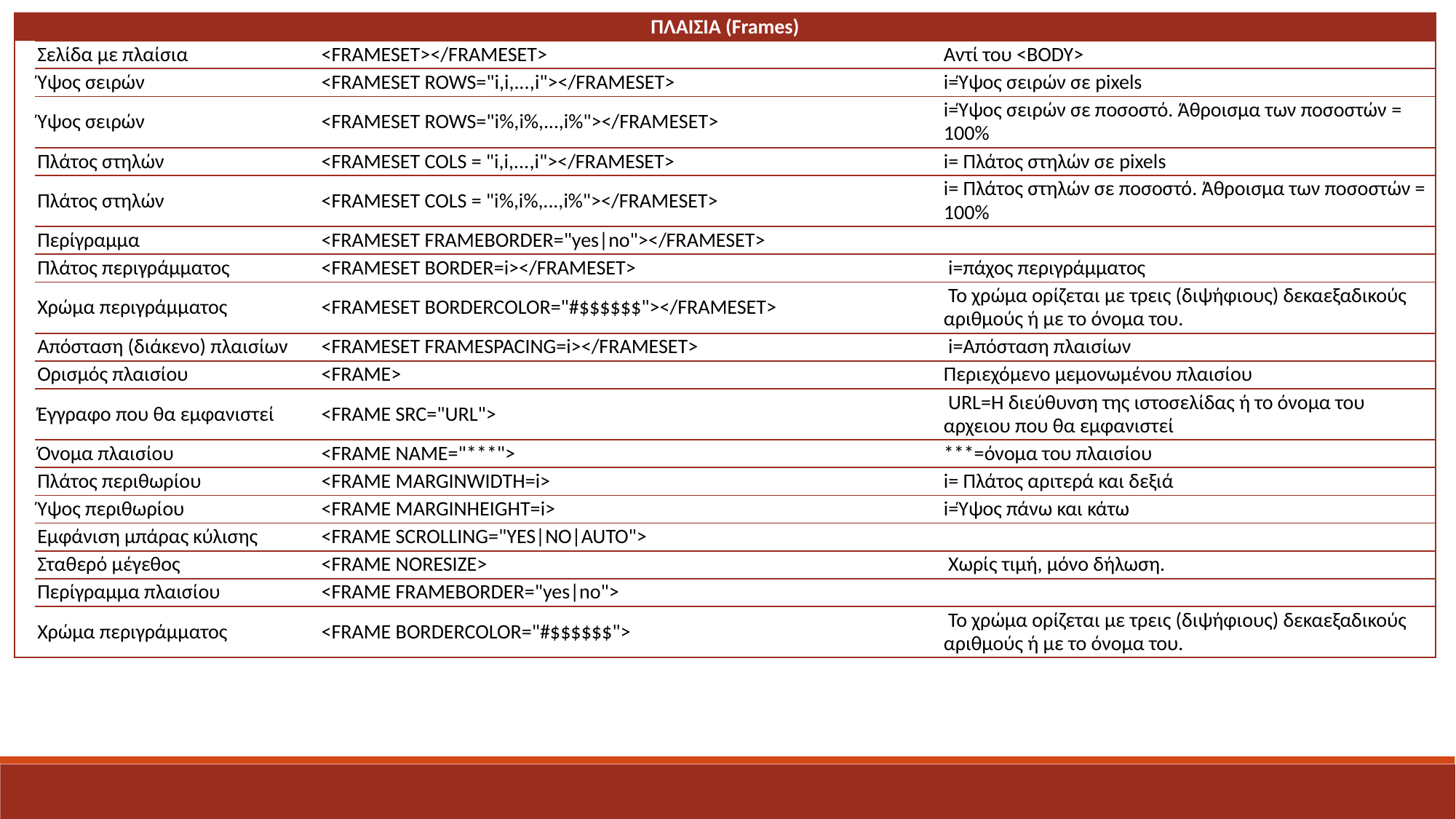

| ΠΛΑΙΣΙΑ (Frames) |  |  |  |
| --- | --- | --- | --- |
|  | Σελίδα με πλαίσια | <FRAMESET></FRAMESET> | Αντί του <BODY> |
|  | Ύψος σειρών | <FRAMESET ROWS="i,i,...,i"></FRAMESET> | i=Ύψος σειρών σε pixels |
|  | Ύψος σειρών | <FRAMESET ROWS="i%,i%,...,i%"></FRAMESET> | i=Ύψος σειρών σε ποσοστό. Άθροισμα των ποσοστών = 100% |
|  | Πλάτος στηλών | <FRAMESET COLS = "i,i,...,i"></FRAMESET> | i= Πλάτος στηλών σε pixels |
|  | Πλάτος στηλών | <FRAMESET COLS = "i%,i%,...,i%"></FRAMESET> | i= Πλάτος στηλών σε ποσοστό. Άθροισμα των ποσοστών = 100% |
|  | Περίγραμμα | <FRAMESET FRAMEBORDER="yes|no"></FRAMESET> |  |
|  | Πλάτος περιγράμματος | <FRAMESET BORDER=i></FRAMESET> | i=πάχος περιγράμματος |
|  | Χρώμα περιγράμματος | <FRAMESET BORDERCOLOR="#$$$$$$"></FRAMESET> | Το χρώμα ορίζεται με τρεις (διψήφιους) δεκαεξαδικούς αριθμούς ή με το όνομα του. |
|  | Απόσταση (διάκενο) πλαισίων | <FRAMESET FRAMESPACING=i></FRAMESET> | i=Απόσταση πλαισίων |
|  | Ορισμός πλαισίου | <FRAME> | Περιεχόμενο μεμονωμένου πλαισίου |
|  | Έγγραφο που θα εμφανιστεί | <FRAME SRC="URL"> | URL=Η διεύθυνση της ιστοσελίδας ή το όνομα του αρχειου που θα εμφανιστεί |
|  | Όνομα πλαισίου | <FRAME NAME="\*\*\*"> | \*\*\*=όνομα του πλαισίου |
|  | Πλάτος περιθωρίου | <FRAME MARGINWIDTH=i> | i= Πλάτος αριτερά και δεξιά |
|  | Ύψος περιθωρίου | <FRAME MARGINHEIGHT=i> | i=Ύψος πάνω και κάτω |
|  | Εμφάνιση μπάρας κύλισης | <FRAME SCROLLING="YES|NO|AUTO"> |  |
|  | Σταθερό μέγεθος | <FRAME NORESIZE> | Χωρίς τιμή, μόνο δήλωση. |
|  | Περίγραμμα πλαισίου | <FRAME FRAMEBORDER="yes|no"> |  |
|  | Χρώμα περιγράμματος | <FRAME BORDERCOLOR="#$$$$$$"> | Το χρώμα ορίζεται με τρεις (διψήφιους) δεκαεξαδικούς αριθμούς ή με το όνομα του. |